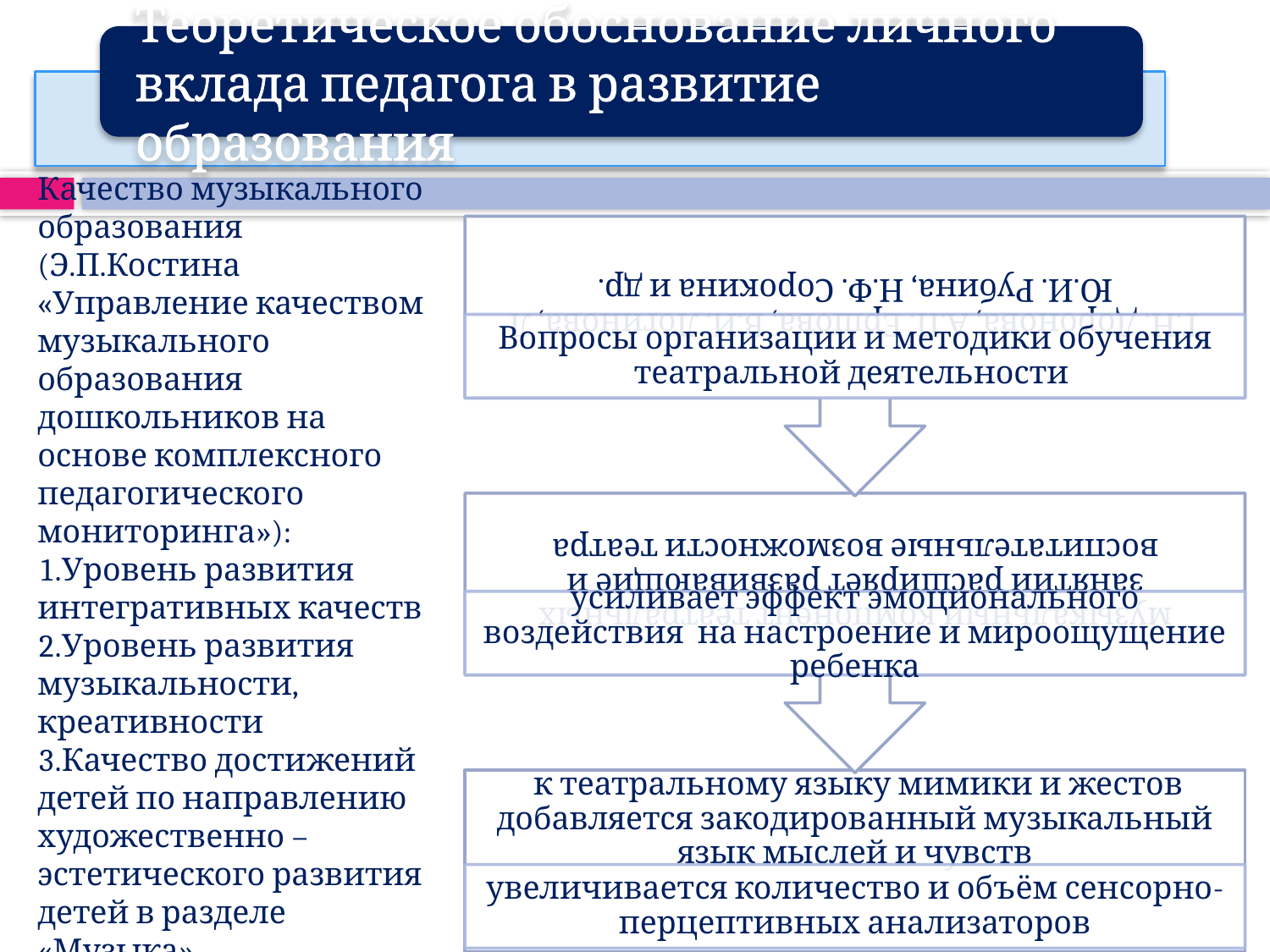

Теоретическое обоснование личного вклада педагога в развитие образования
Качество музыкального образования (Э.П.Костина «Управление качеством музыкального образования дошкольников на основе комплексного педагогического мониторинга»):
1.Уровень развития интегративных качеств
2.Уровень развития музыкальности, креативности
3.Качество достижений детей по направлению художественно – эстетического развития детей в разделе «Музыка»
 к театральному языку мимики и жестов добавляется закодированный музыкальный язык мыслей и чувств
увеличивается количество и объём сенсорно-перцептивных анализаторов
музыкальный компонент театральных занятий расширяет развивающие и воспитательные возможности театра
усиливает эффект эмоционального воздействия  на настроение и мироощущение ребенка
Т.Н. Доронова, А.П. Ершова, В.И. Логинова, Л Ю.И. Рубина, Н.Ф. Сорокина и др.
Вопросы организации и методики обучения театральной деятельности